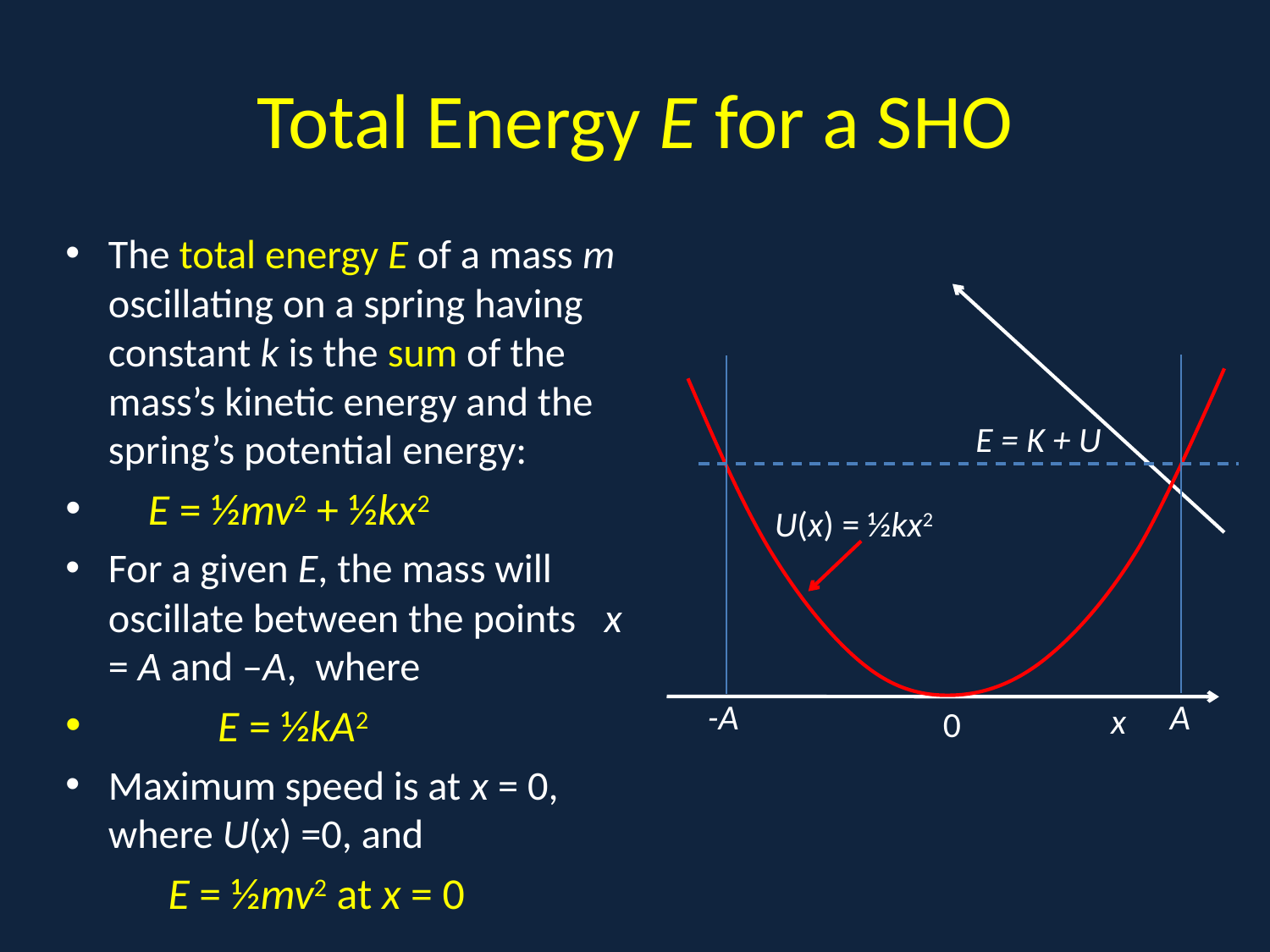

# Total Energy E for a SHO
The total energy E of a mass m oscillating on a spring having constant k is the sum of the mass’s kinetic energy and the spring’s potential energy:
    E = ½mv2 + ½kx2
For a given E, the mass will oscillate between the points   x = A and –A,  where
           E = ½kA2
Maximum speed is at x = 0, where U(x) =0, and
           E = ½mv2 at x = 0
X

E = K + U
U(x) = ½kx2
-A
A
x
0